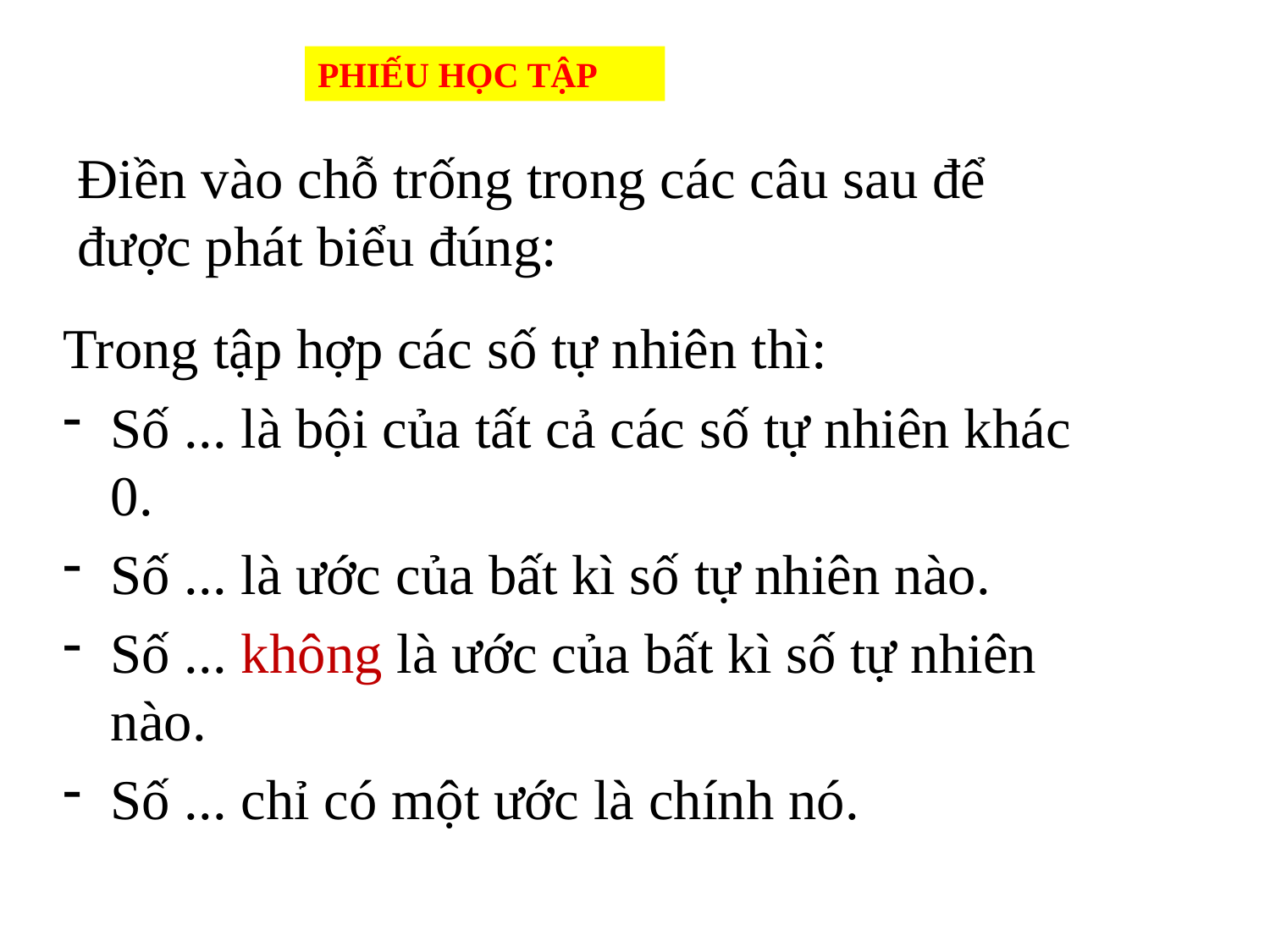

PHIẾU HỌC TẬP
Điền vào chỗ trống trong các câu sau để được phát biểu đúng:
Trong tập hợp các số tự nhiên thì:
Số ... là bội của tất cả các số tự nhiên khác 0.
Số ... là ước của bất kì số tự nhiên nào.
Số ... không là ước của bất kì số tự nhiên nào.
Số ... chỉ có một ước là chính nó.